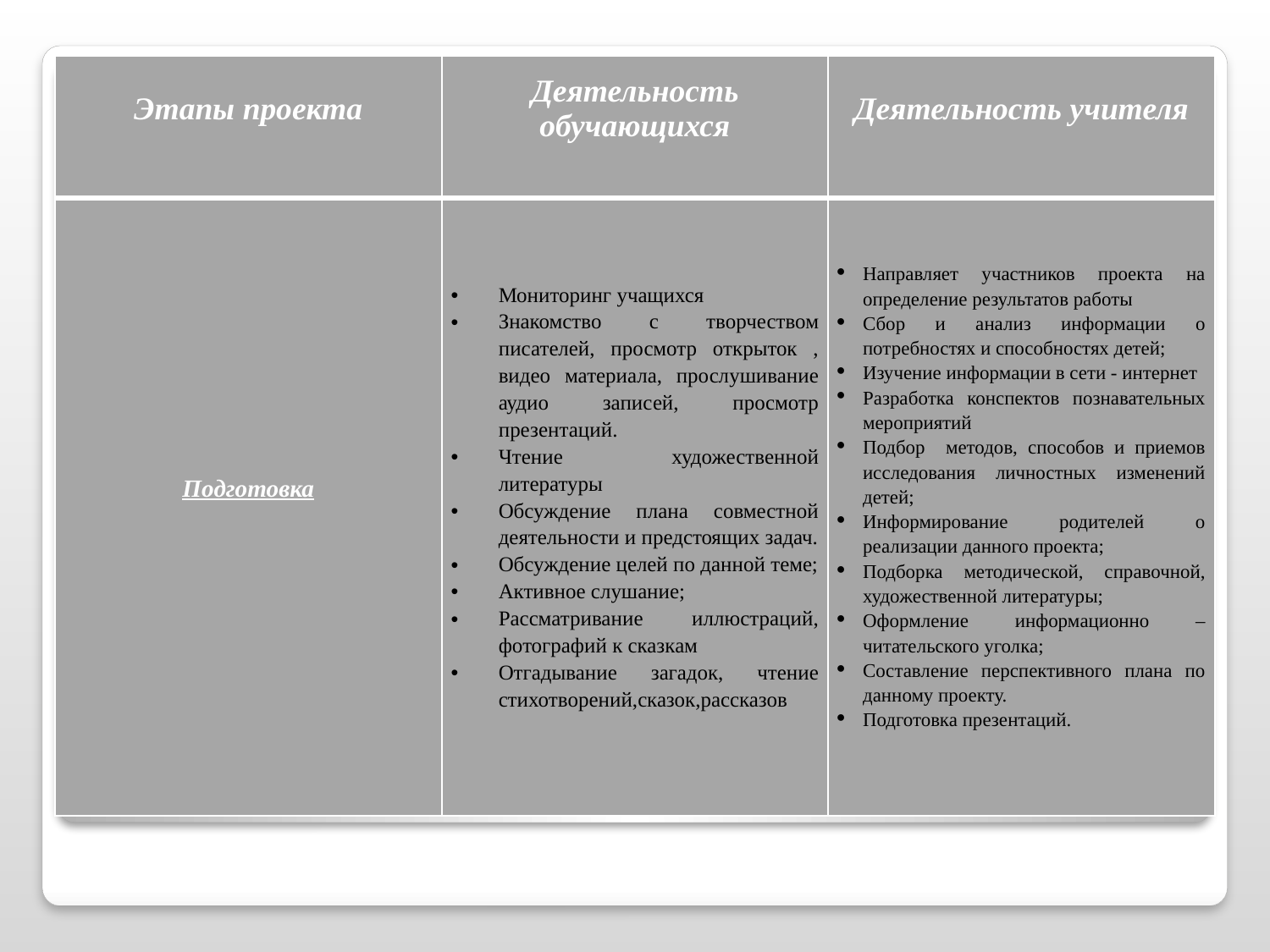

| Этапы проекта | Деятельность обучающихся | Деятельность учителя |
| --- | --- | --- |
| Подготовка | Мониторинг учащихся Знакомство с творчеством писателей, просмотр открыток , видео материала, прослушивание аудио записей, просмотр презентаций. Чтение художественной литературы Обсуждение плана совместной деятельности и предстоящих задач. Обсуждение целей по данной теме; Активное слушание; Рассматривание иллюстраций, фотографий к сказкам Отгадывание загадок, чтение стихотворений,сказок,рассказов | Направляет участников проекта на определение результатов работы Сбор и анализ информации о потребностях и способностях детей; Изучение информации в сети - интернет Разработка конспектов познавательных мероприятий Подбор методов, способов и приемов исследования личностных изменений детей; Информирование родителей о реализации данного проекта; Подборка методической, справочной, художественной литературы; Оформление информационно – читательского уголка; Составление перспективного плана по данному проекту. Подготовка презентаций. |